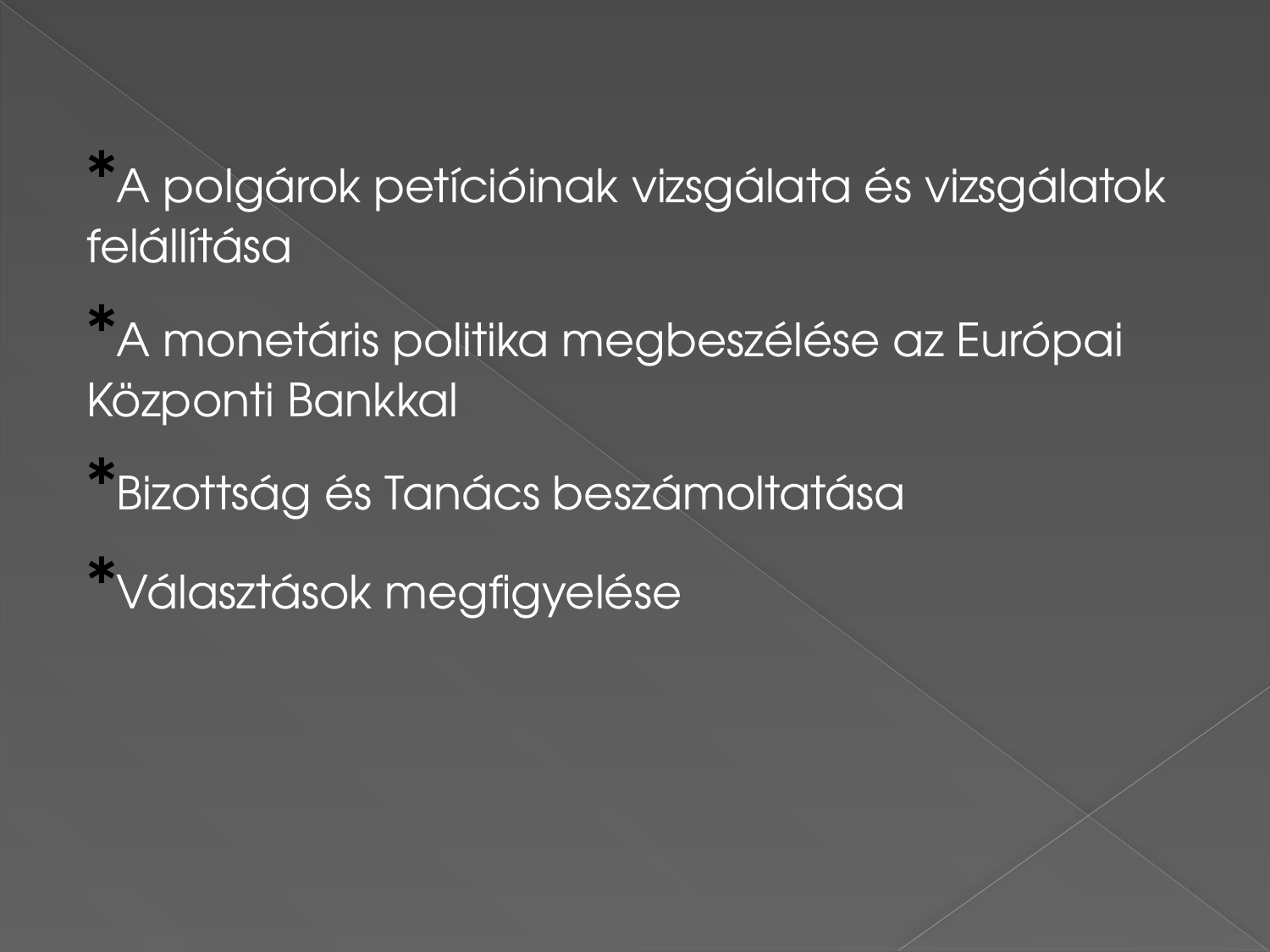

*A polgárok petícióinak vizsgálata és vizsgálatok felállítása
*A monetáris politika megbeszélése az Európai Központi Bankkal
*Bizottság és Tanács beszámoltatása
*Választások megfigyelése